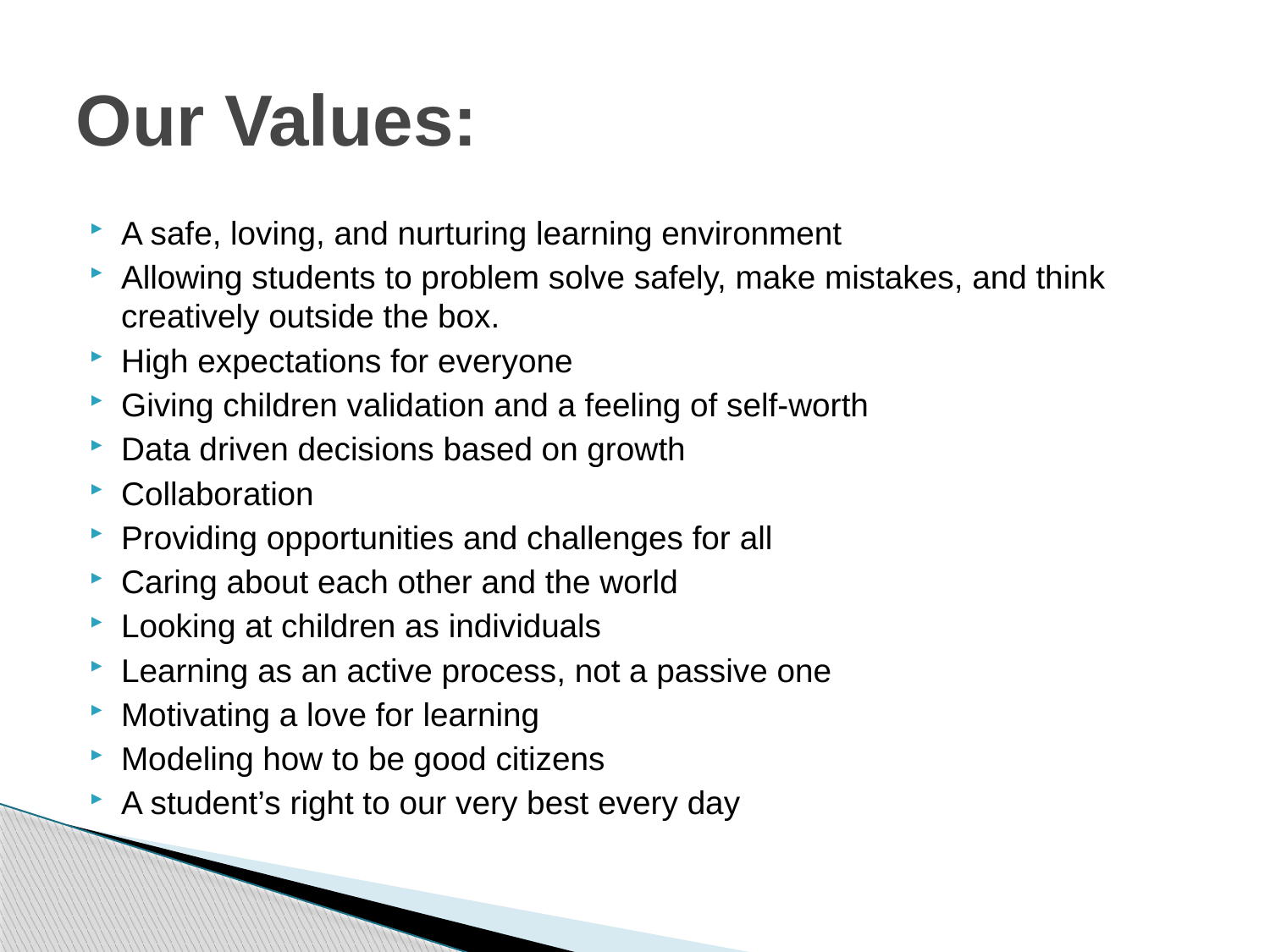

# Our Values:
A safe, loving, and nurturing learning environment
Allowing students to problem solve safely, make mistakes, and think creatively outside the box.
High expectations for everyone
Giving children validation and a feeling of self-worth
Data driven decisions based on growth
Collaboration
Providing opportunities and challenges for all
Caring about each other and the world
Looking at children as individuals
Learning as an active process, not a passive one
Motivating a love for learning
Modeling how to be good citizens
A student’s right to our very best every day